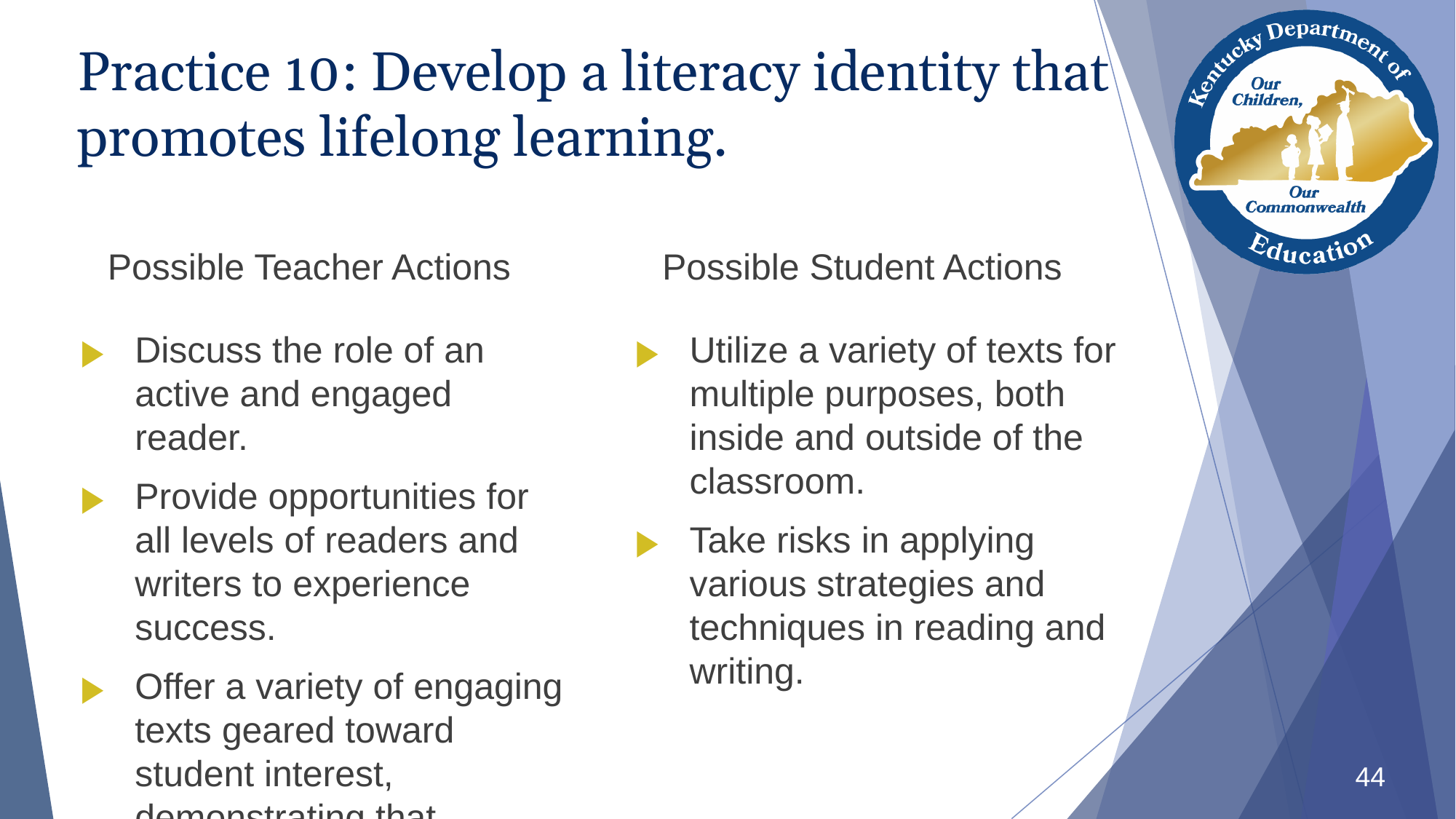

# Practice 10: Develop a literacy identity that promotes lifelong learning.
Possible Teacher Actions
Possible Student Actions
Discuss the role of an active and engaged reader.
Provide opportunities for all levels of readers and writers to experience success.
Offer a variety of engaging texts geared toward student interest, demonstrating that multiple reading options exist.

Utilize a variety of texts for multiple purposes, both inside and outside of the classroom.
Take risks in applying various strategies and techniques in reading and writing.

44